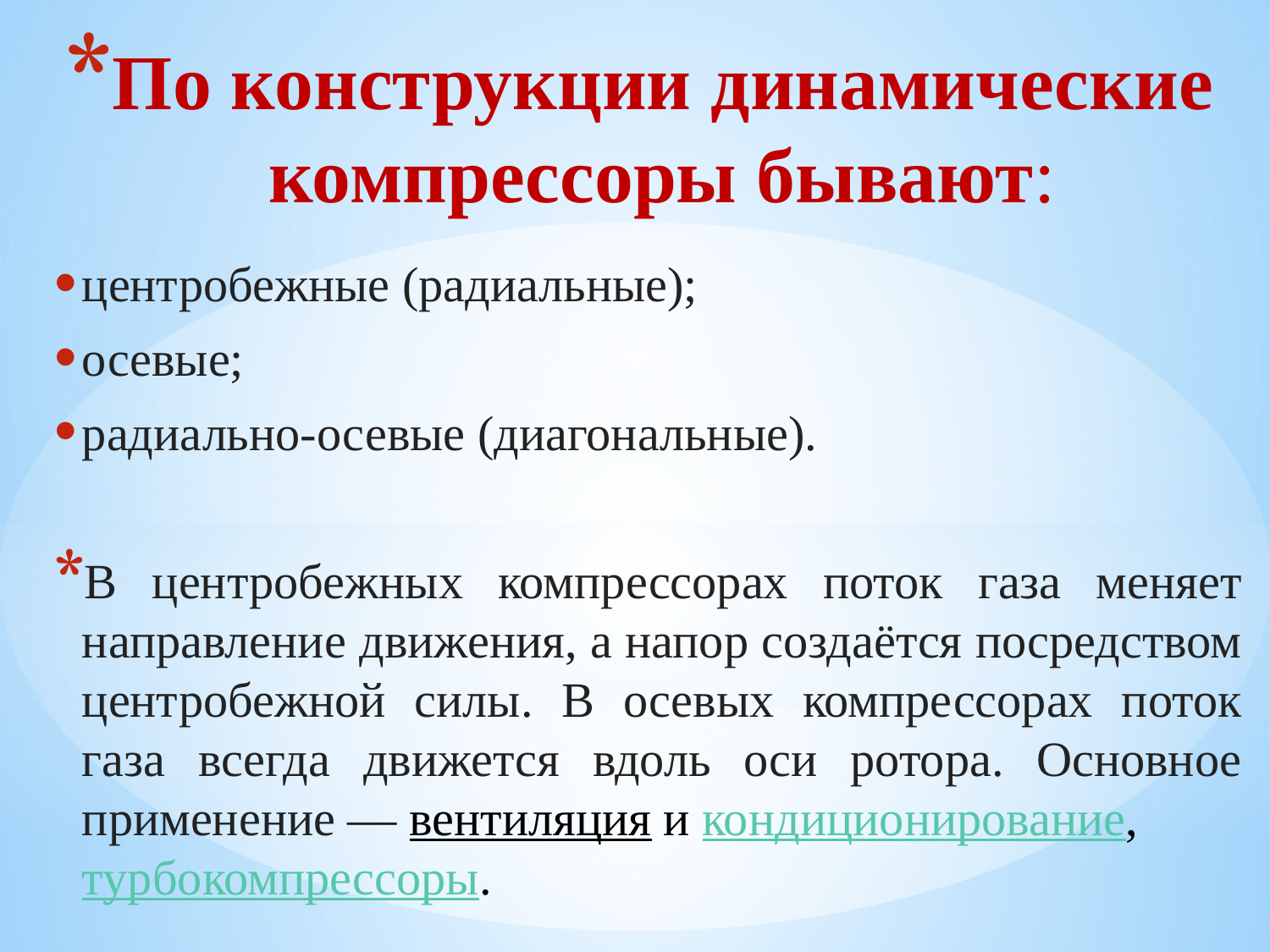

# По конструкции динамические компрессоры бывают:
центробежные (радиальные);
осевые;
радиально-осевые (диагональные).

В центробежных компрессорах поток газа меняет направление движения, а напор создаётся посредством центробежной силы. В осевых компрессорах поток газа всегда движется вдоль оси ротора. Основное применение — вентиляция и кондиционирование, турбокомпрессоры.